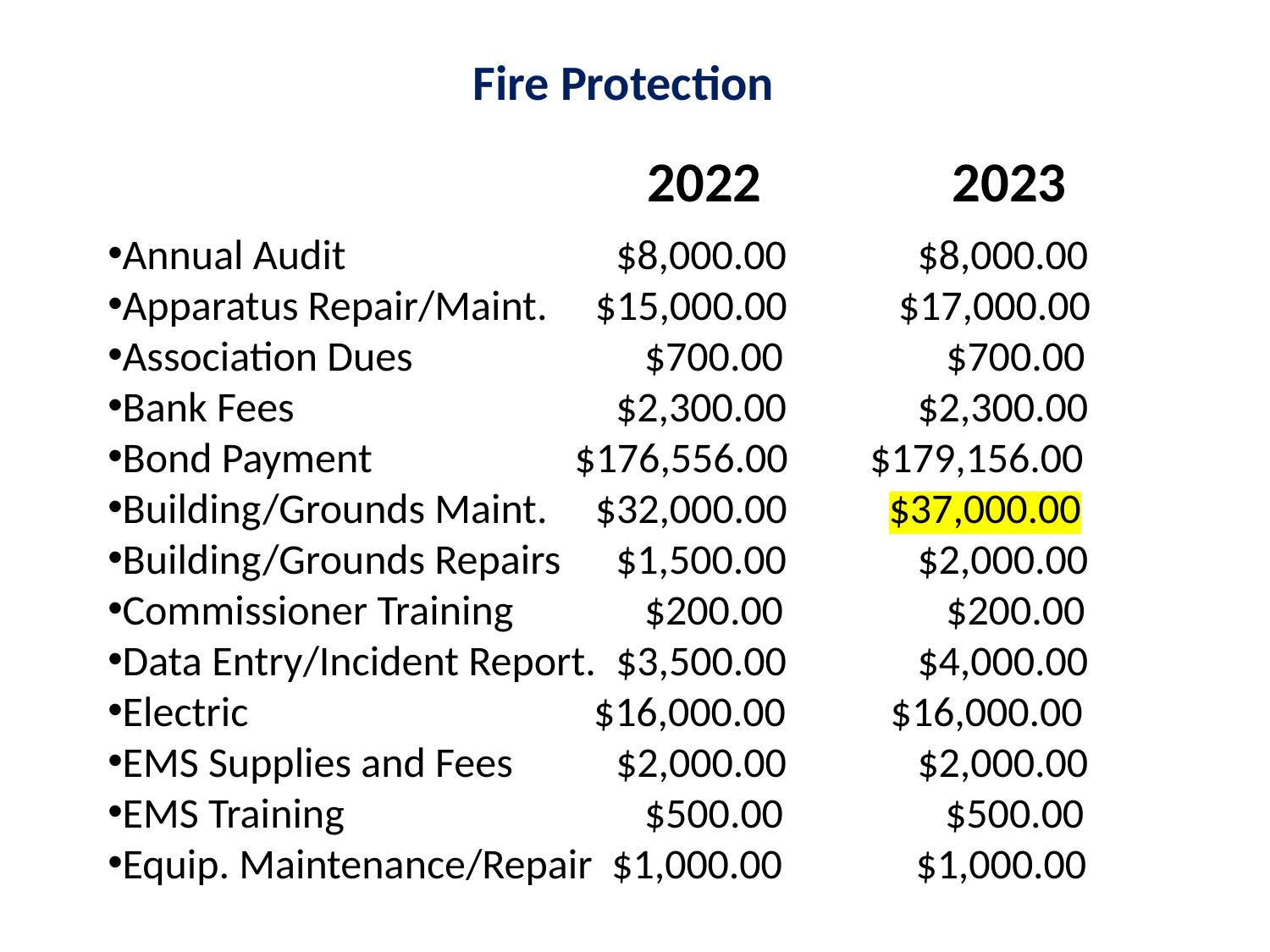

Fire Protection
2022               2023
Annual Audit			$8,000.00	     $8,000.00
Apparatus Repair/Maint.     $15,000.00	   $17,000.00
Association Dues		   $700.00	        $700.00
Bank Fees			$2,300.00	     $2,300.00
Bond Payment	         $176,556.00	$179,156.00
Building/Grounds Maint.     $32,000.00	  $37,000.00
Building/Grounds Repairs	$1,500.00	     $2,000.00
Commissioner Training	   $200.00	        $200.00
Data Entry/Incident Report.	$3,500.00	     $4,000.00
Electric 		           $16,000.00           $16,000.00
EMS Supplies and Fees	$2,000.00	     $2,000.00
EMS Training			   $500.00                 $500.00
Equip. Maintenance/Repair  $1,000.00              $1,000.00